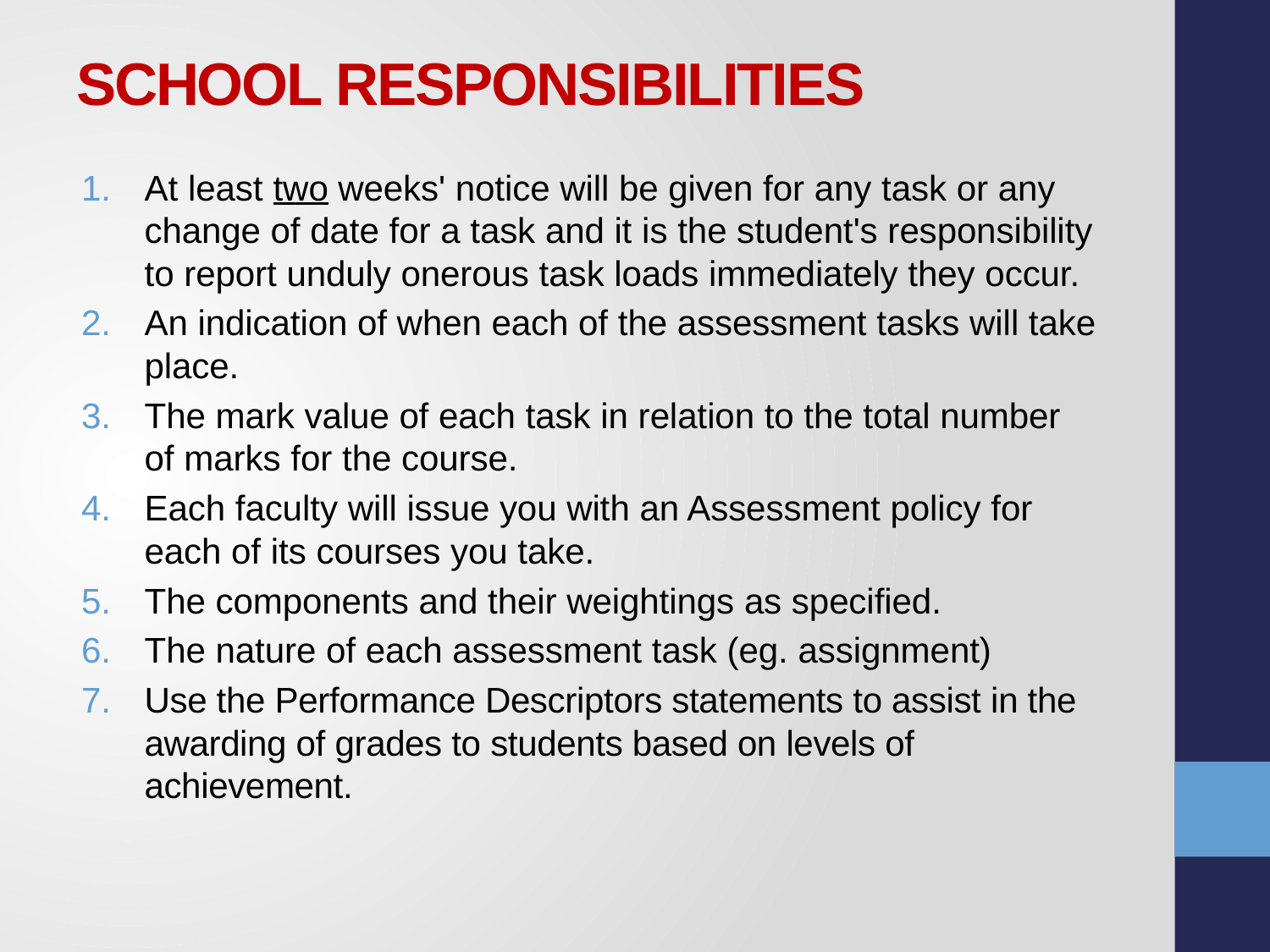

# SCHOOL RESPONSIBILITIES
At least two weeks' notice will be given for any task or any change of date for a task and it is the student's responsibility to report unduly onerous task loads immediately they occur.
An indication of when each of the assessment tasks will take place.
The mark value of each task in relation to the total number of marks for the course.
Each faculty will issue you with an Assessment policy for each of its courses you take.
The components and their weightings as specified.
The nature of each assessment task (eg. assignment)
Use the Performance Descriptors statements to assist in the awarding of grades to students based on levels of achievement.